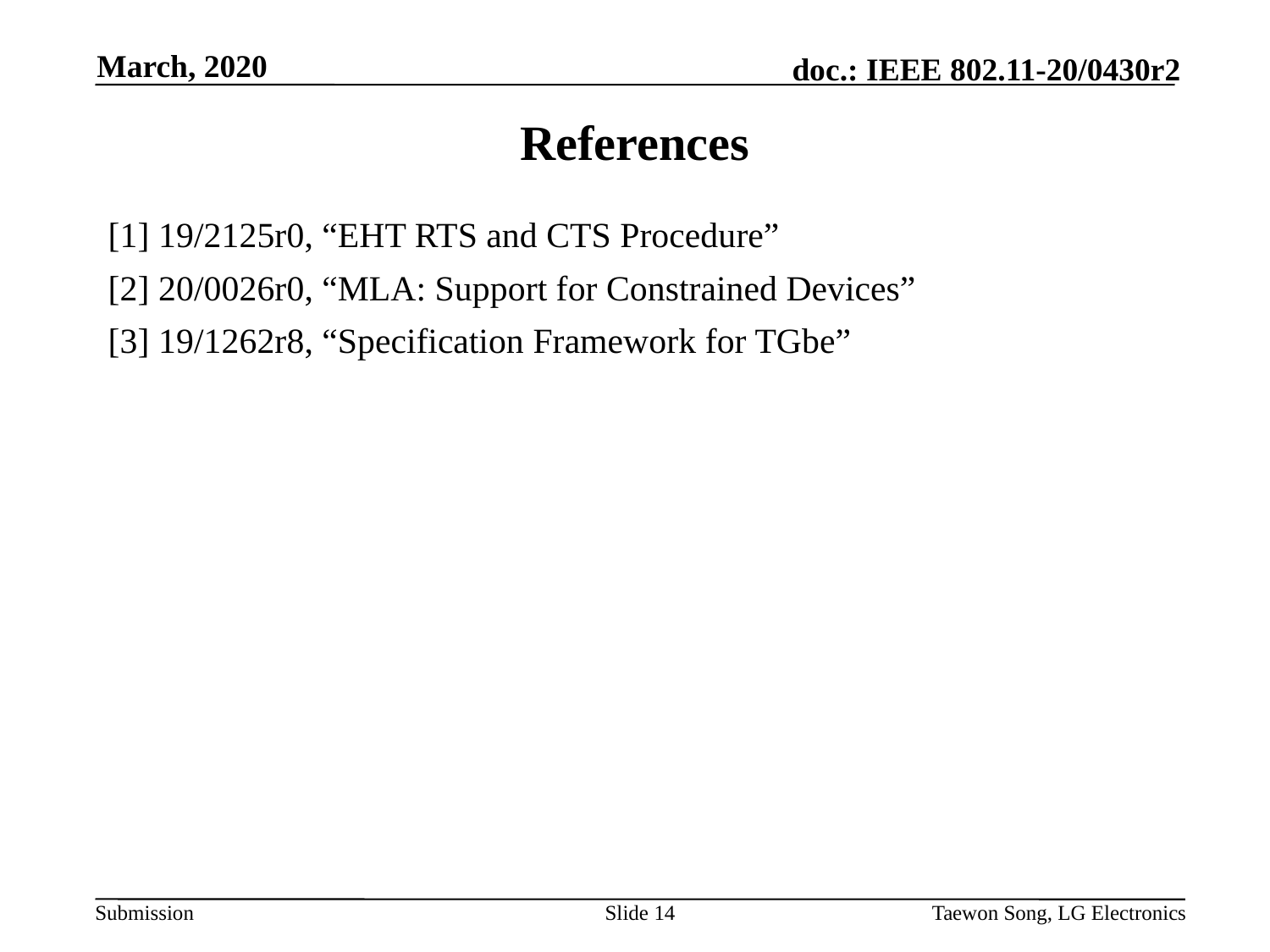

March, 2020
# References
[1] 19/2125r0, “EHT RTS and CTS Procedure”
[2] 20/0026r0, “MLA: Support for Constrained Devices”
[3] 19/1262r8, “Specification Framework for TGbe”

Slide 14
Taewon Song, LG Electronics